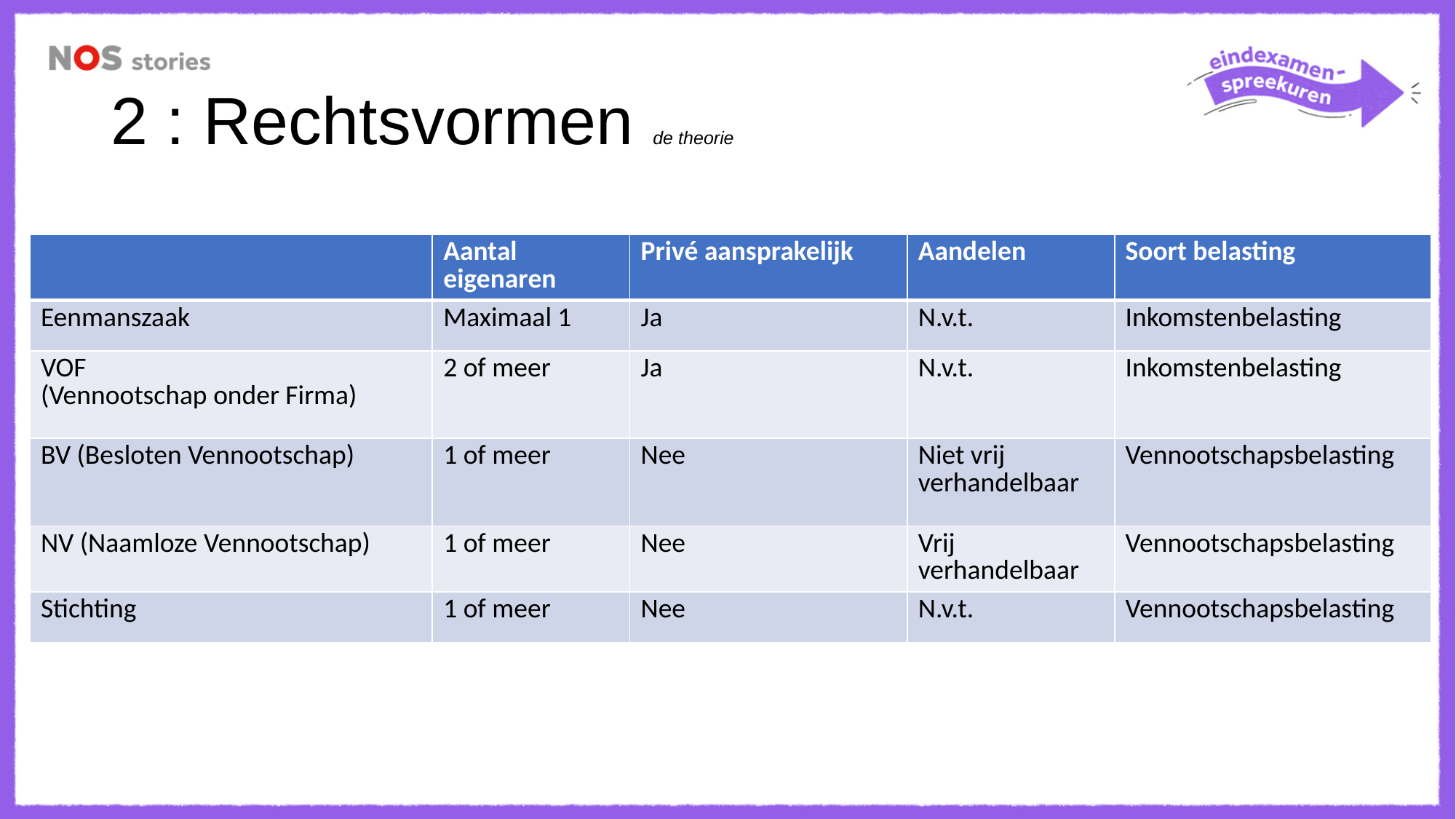

# 2 : Rechtsvormen de theorie
|  | Aantal eigenaren | Privé aansprakelijk | Aandelen | Soort belasting |
| --- | --- | --- | --- | --- |
| Eenmanszaak | Maximaal 1 | Ja | N.v.t. | Inkomstenbelasting |
| VOF (Vennootschap onder Firma) | 2 of meer | Ja | N.v.t. | Inkomstenbelasting |
| BV (Besloten Vennootschap) | 1 of meer | Nee | Niet vrij verhandelbaar | Vennootschapsbelasting |
| NV (Naamloze Vennootschap) | 1 of meer | Nee | Vrij verhandelbaar | Vennootschapsbelasting |
| Stichting | 1 of meer | Nee | N.v.t. | Vennootschapsbelasting |